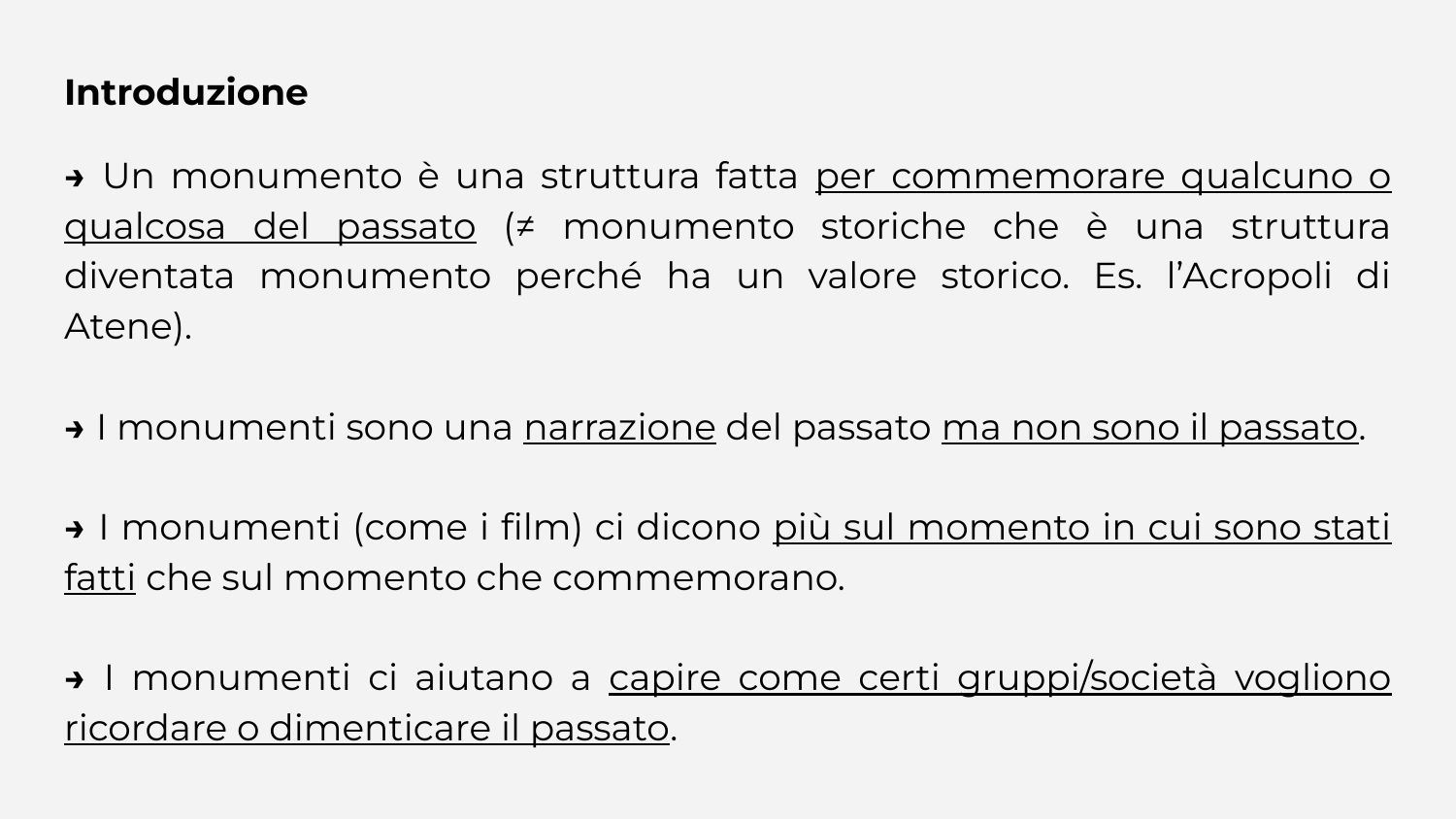

Introduzione

→ Un monumento è una struttura fatta per commemorare qualcuno o qualcosa del passato (≠ monumento storiche che è una struttura diventata monumento perché ha un valore storico. Es. l’Acropoli di Atene).

→ I monumenti sono una narrazione del passato ma non sono il passato.

→ I monumenti (come i film) ci dicono più sul momento in cui sono stati fatti che sul momento che commemorano.

→ I monumenti ci aiutano a capire come certi gruppi/società vogliono ricordare o dimenticare il passato.